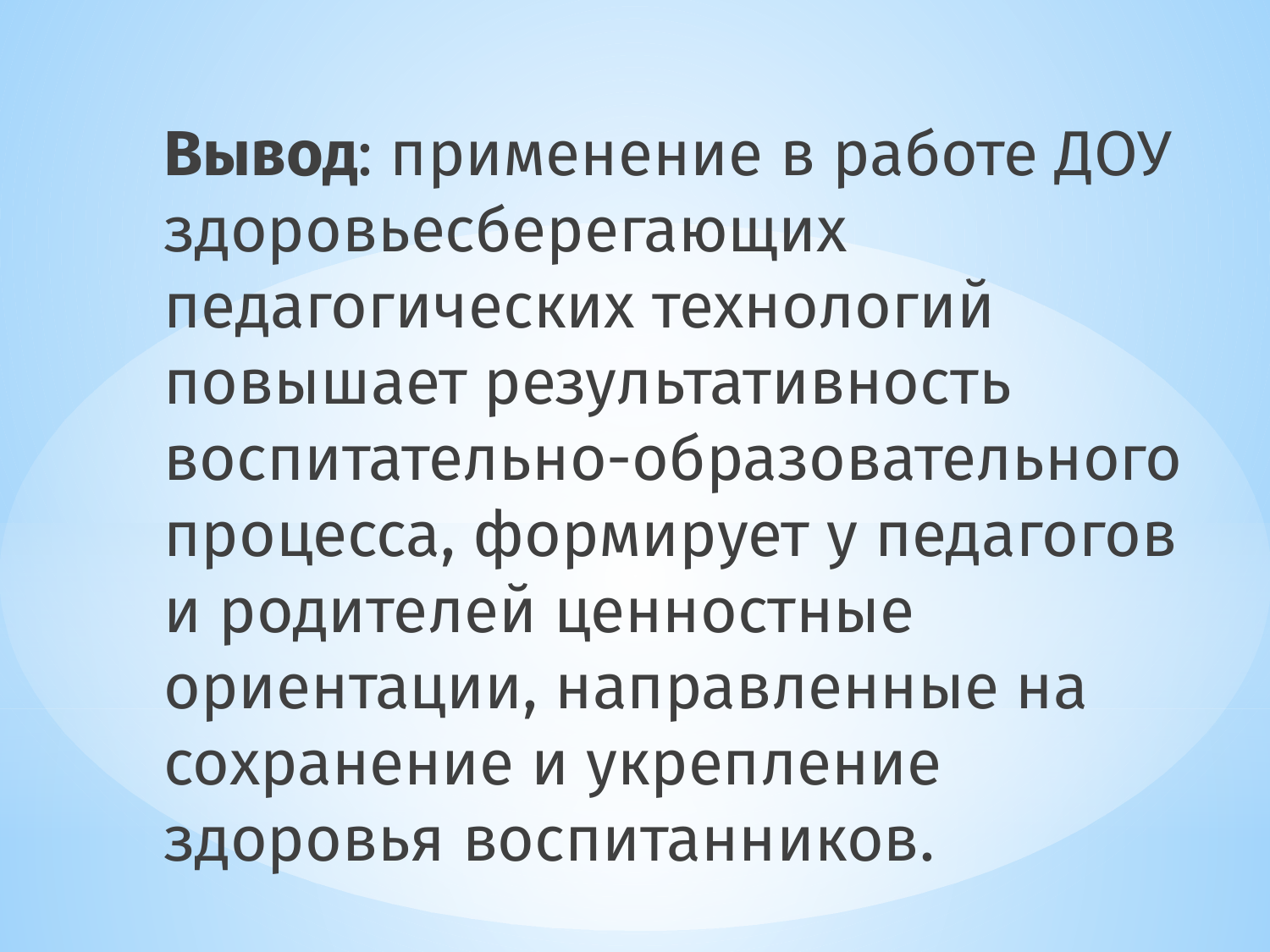

Вывод: применение в работе ДОУ здоровьесберегающих педагогических технологий повышает результативность воспитательно-образовательного процесса, формирует у педагогов и родителей ценностные ориентации, направленные на сохранение и укрепление здоровья воспитанников.